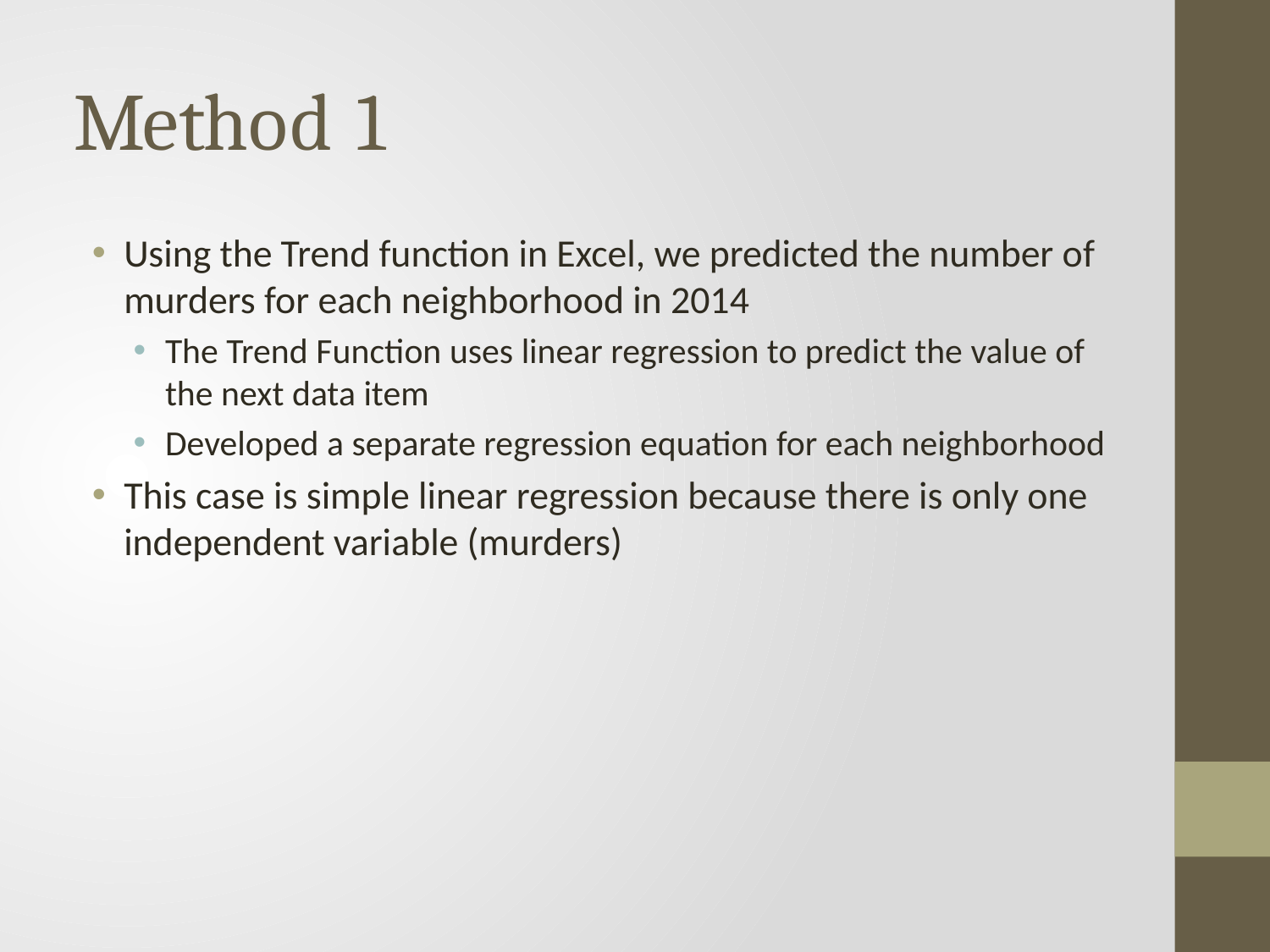

# Method 1
Using the Trend function in Excel, we predicted the number of murders for each neighborhood in 2014
The Trend Function uses linear regression to predict the value of the next data item
Developed a separate regression equation for each neighborhood
This case is simple linear regression because there is only one independent variable (murders)